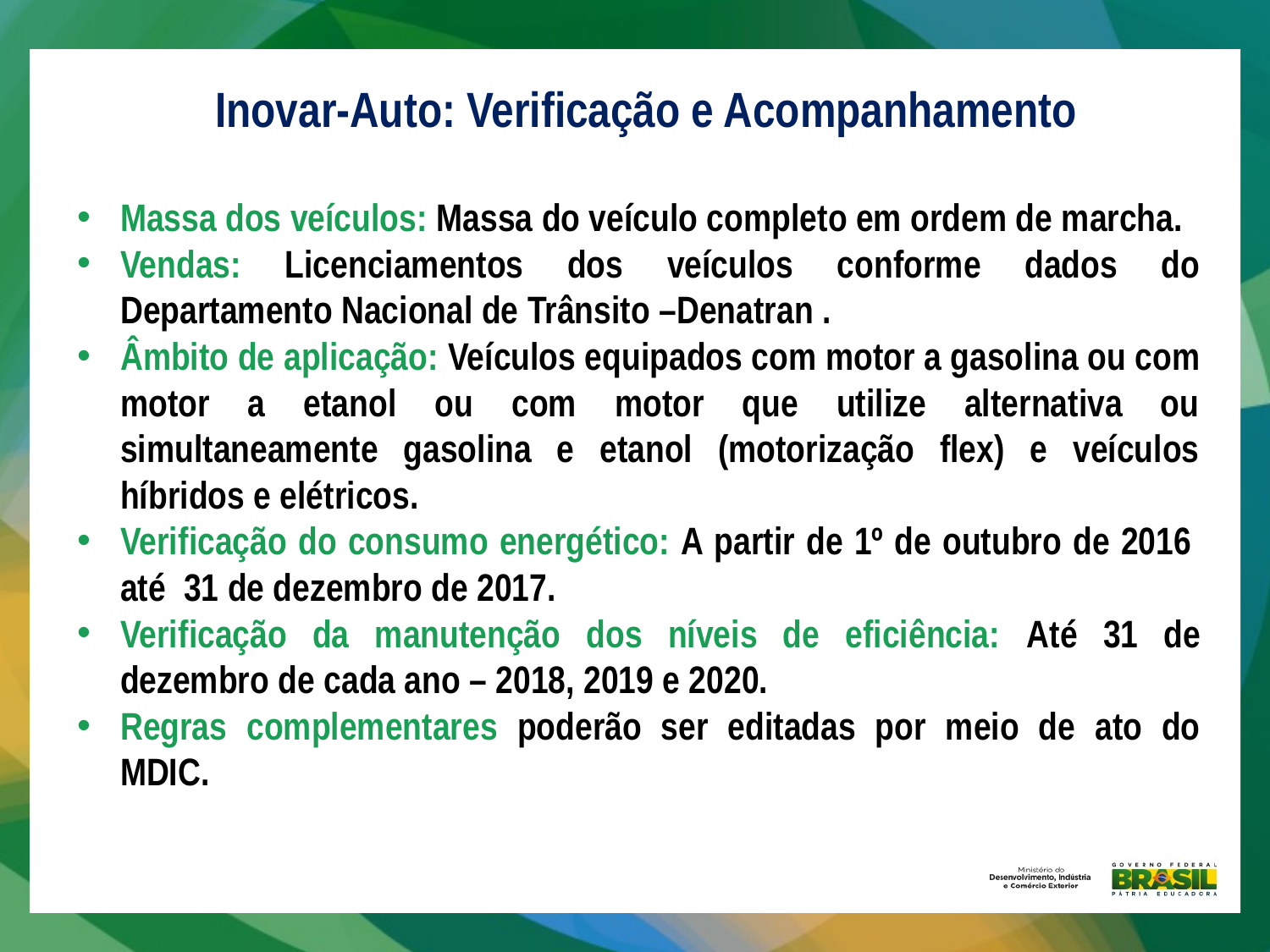

Inovar-Auto: Verificação e Acompanhamento
Massa dos veículos: Massa do veículo completo em ordem de marcha.
Vendas: Licenciamentos dos veículos conforme dados do Departamento Nacional de Trânsito –Denatran .
Âmbito de aplicação: Veículos equipados com motor a gasolina ou com motor a etanol ou com motor que utilize alternativa ou simultaneamente gasolina e etanol (motorização flex) e veículos híbridos e elétricos.
Verificação do consumo energético: A partir de 1º de outubro de 2016  até  31 de dezembro de 2017.
Verificação da manutenção dos níveis de eficiência: Até 31 de dezembro de cada ano – 2018, 2019 e 2020.
Regras complementares poderão ser editadas por meio de ato do MDIC.